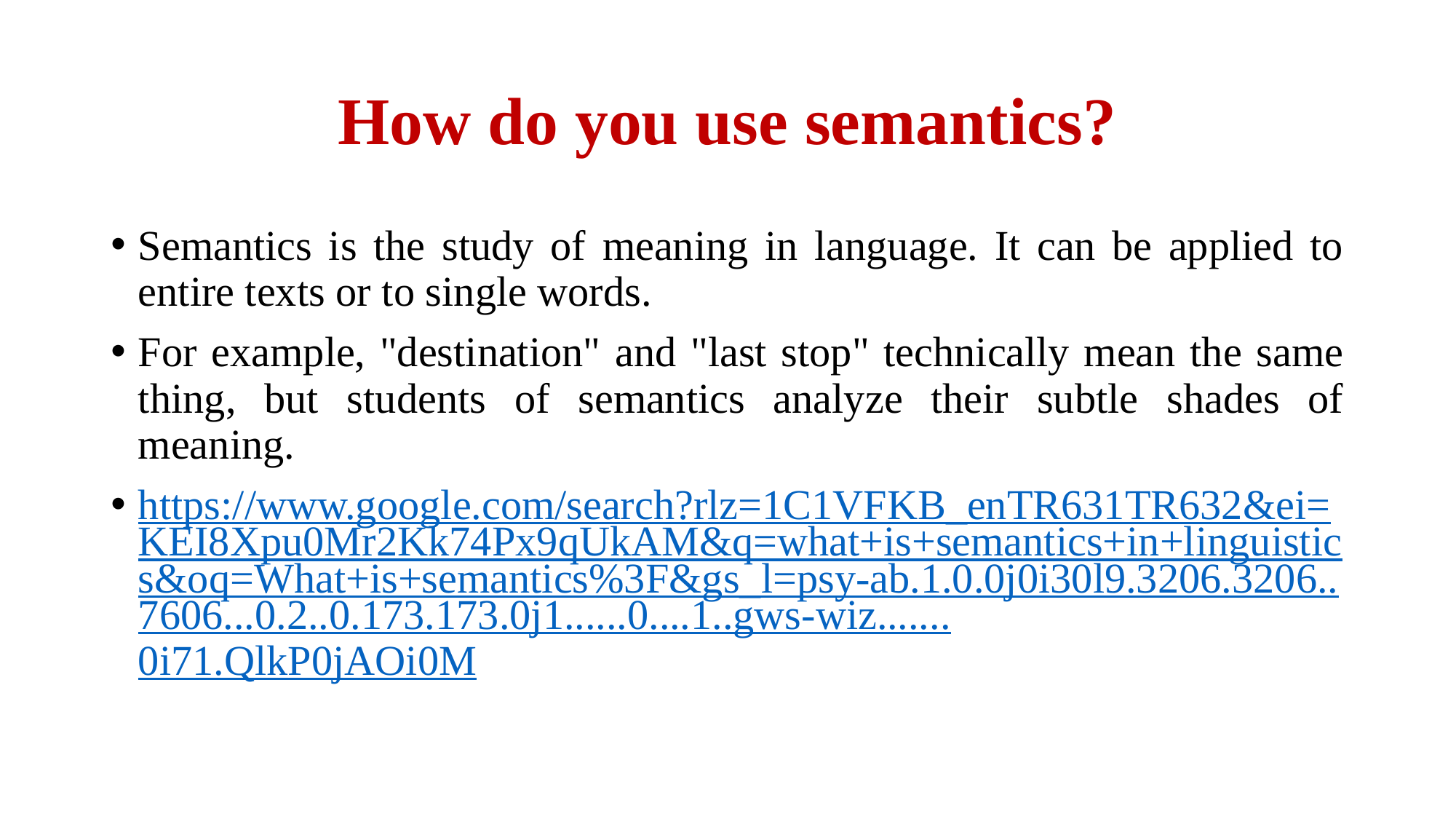

# How do you use semantics?
Semantics is the study of meaning in language. It can be applied to entire texts or to single words.
For example, "destination" and "last stop" technically mean the same thing, but students of semantics analyze their subtle shades of meaning.
https://www.google.com/search?rlz=1C1VFKB_enTR631TR632&ei=KEI8Xpu0Mr2Kk74Px9qUkAM&q=what+is+semantics+in+linguistics&oq=What+is+semantics%3F&gs_l=psy-ab.1.0.0j0i30l9.3206.3206..7606...0.2..0.173.173.0j1......0....1..gws-wiz.......0i71.QlkP0jAOi0M